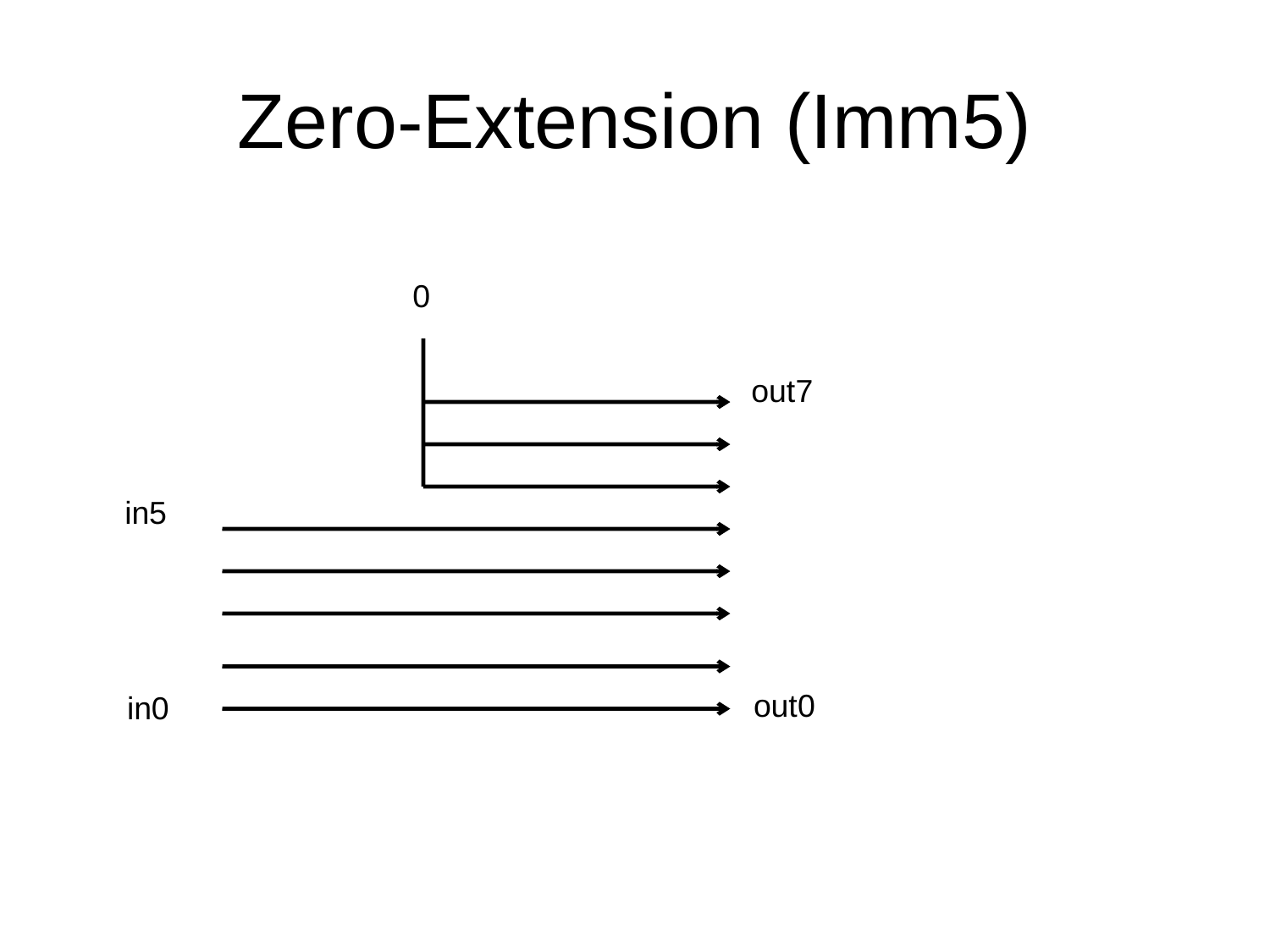

# Zero-Extension (Imm5)
0

out7

in5

out0
in0